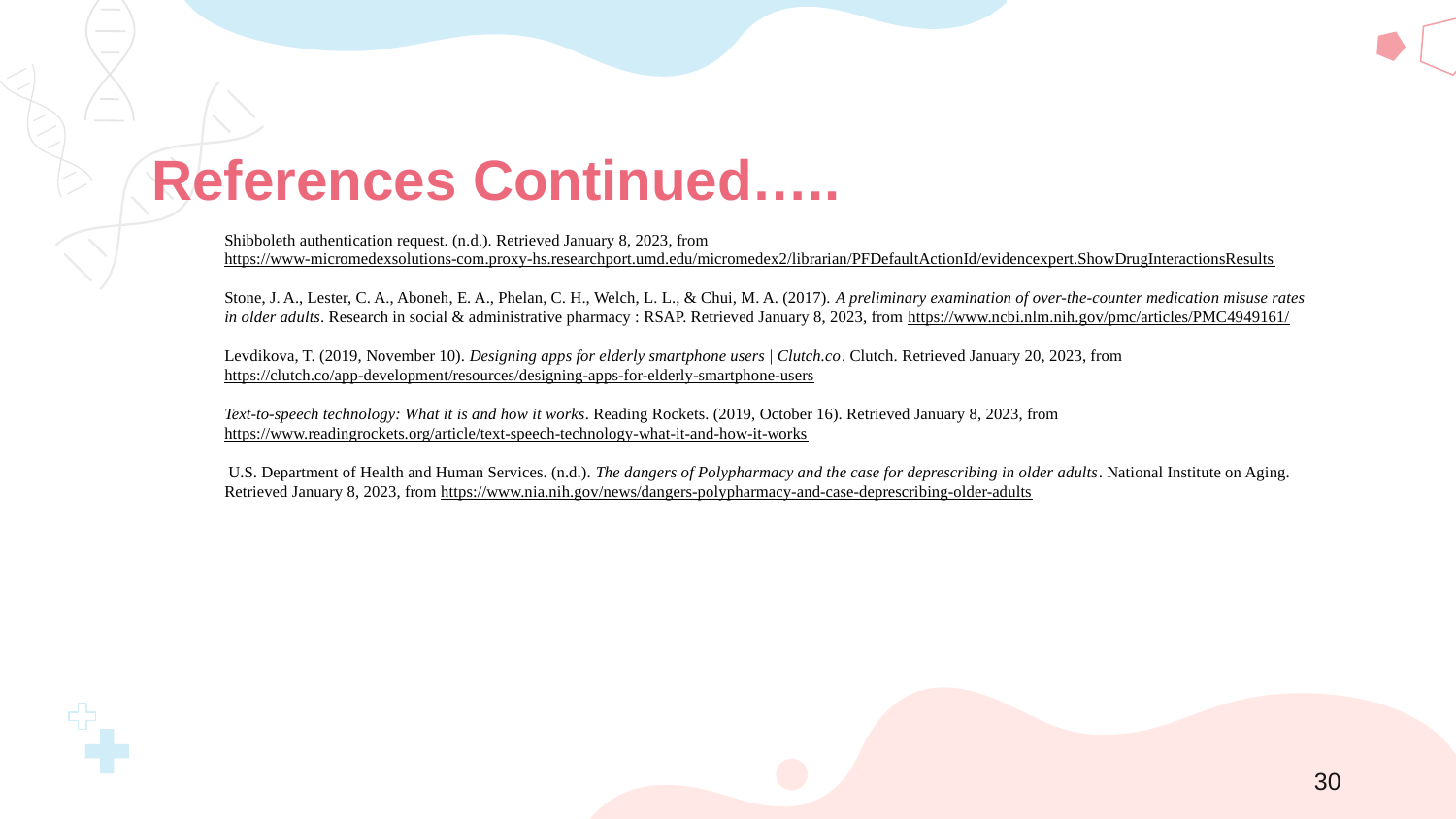

References Continued…..

Shibboleth authentication request. (n.d.). Retrieved January 8, 2023, from https://www-micromedexsolutions-com.proxy-hs.researchport.umd.edu/micromedex2/librarian/PFDefaultActionId/evidencexpert.ShowDrugInteractionsResults

Stone, J. A., Lester, C. A., Aboneh, E. A., Phelan, C. H., Welch, L. L., & Chui, M. A. (2017). A preliminary examination of over-the-counter medication misuse rates in older adults. Research in social & administrative pharmacy : RSAP. Retrieved January 8, 2023, from https://www.ncbi.nlm.nih.gov/pmc/articles/PMC4949161/

Levdikova, T. (2019, November 10). Designing apps for elderly smartphone users | Clutch.co. Clutch. Retrieved January 20, 2023, from https://clutch.co/app-development/resources/designing-apps-for-elderly-smartphone-users

Text-to-speech technology: What it is and how it works. Reading Rockets. (2019, October 16). Retrieved January 8, 2023, from https://www.readingrockets.org/article/text-speech-technology-what-it-and-how-it-works

 U.S. Department of Health and Human Services. (n.d.). The dangers of Polypharmacy and the case for deprescribing in older adults. National Institute on Aging. Retrieved January 8, 2023, from https://www.nia.nih.gov/news/dangers-polypharmacy-and-case-deprescribing-older-adults

30